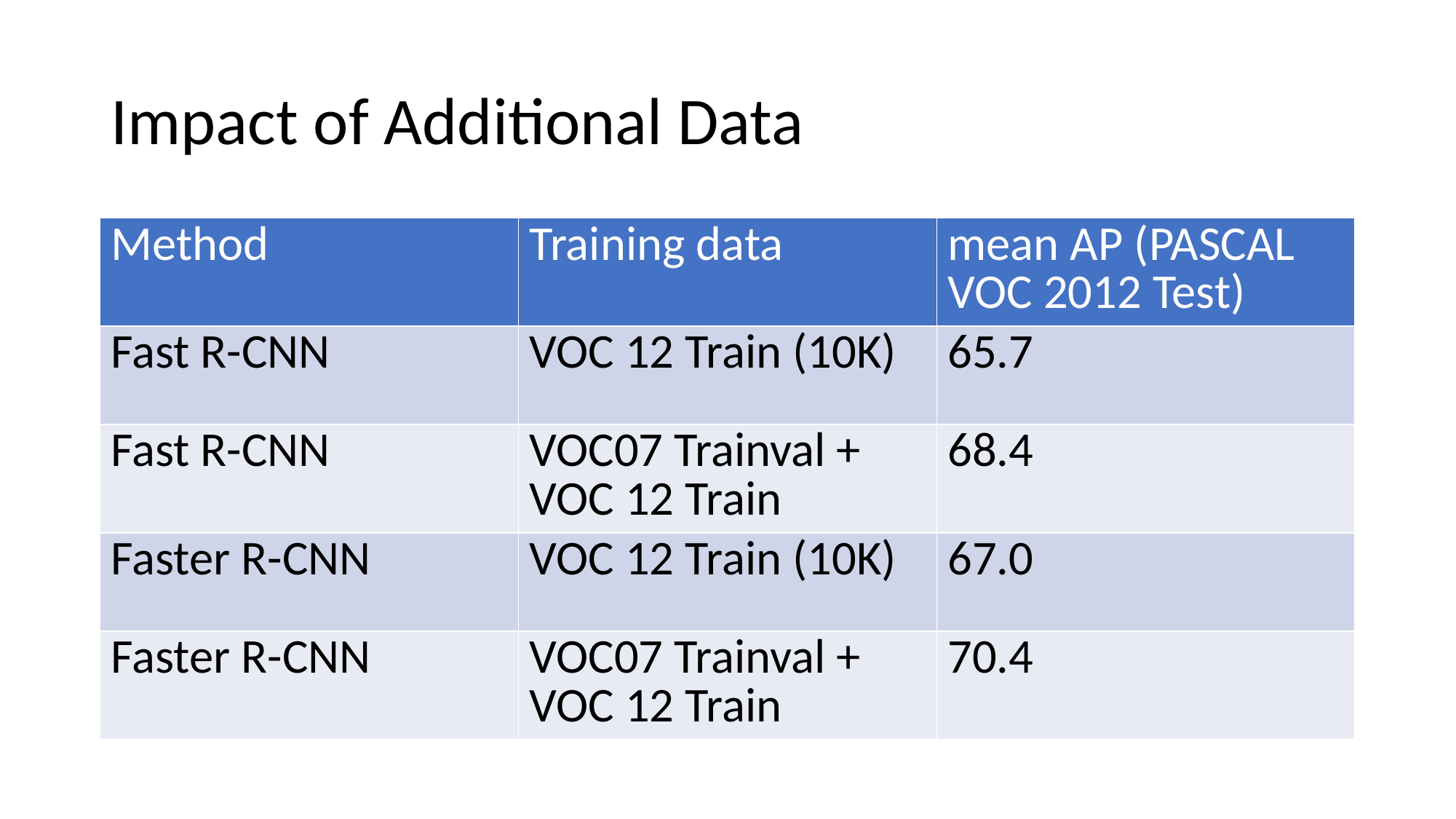

# Impact of Additional Data
| Method | Training data | mean AP (PASCAL VOC 2012 Test) |
| --- | --- | --- |
| Fast R-CNN | VOC 12 Train (10K) | 65.7 |
| Fast R-CNN | VOC07 Trainval + VOC 12 Train | 68.4 |
| Faster R-CNN | VOC 12 Train (10K) | 67.0 |
| Faster R-CNN | VOC07 Trainval + VOC 12 Train | 70.4 |